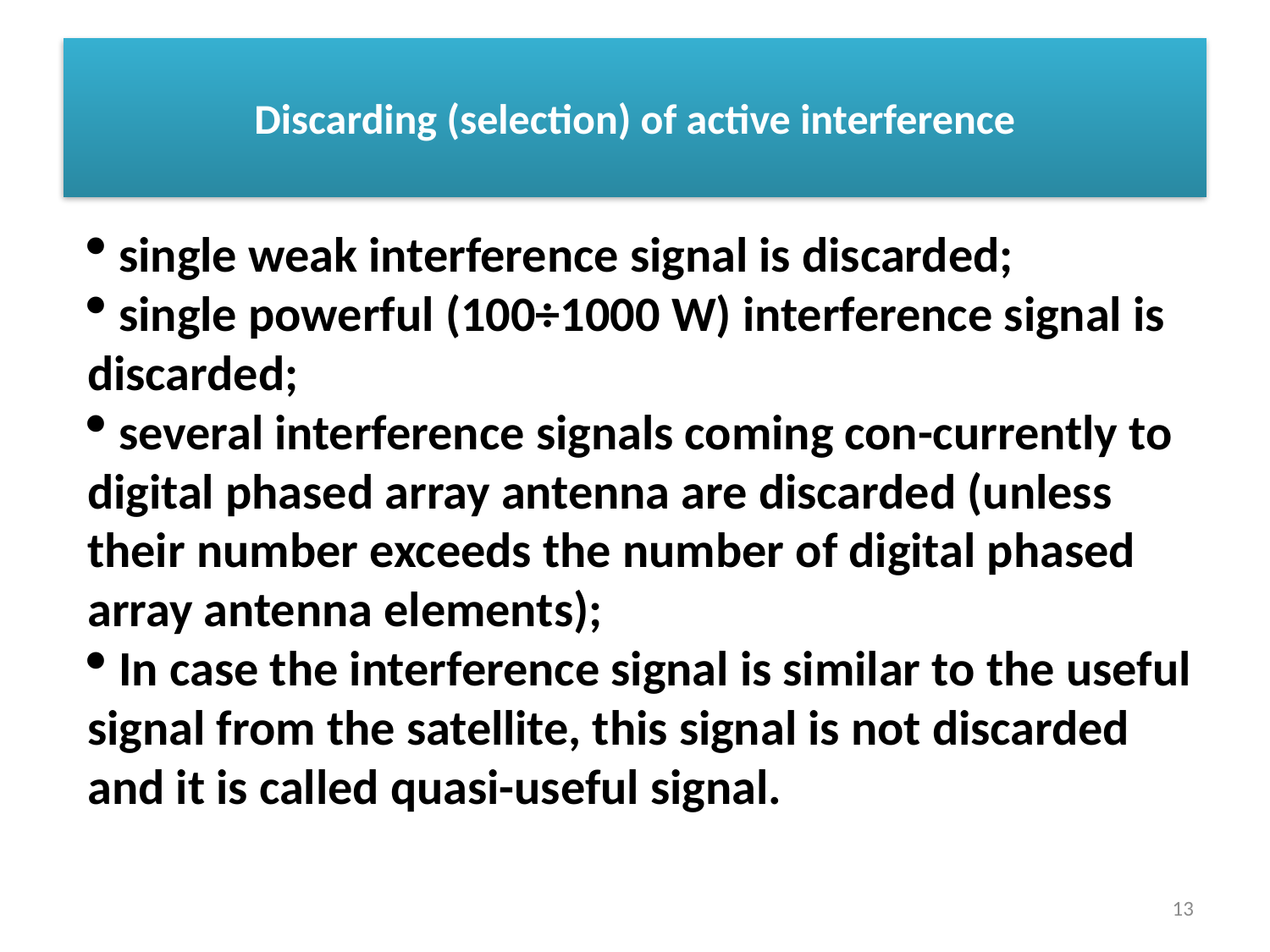

# Discarding (selection) of active interference
 single weak interference signal is discarded;
 single powerful (100÷1000 W) interference signal is discarded;
 several interference signals coming con-currently to digital phased array antenna are discarded (unless their number exceeds the number of digital phased array antenna elements);
 In case the interference signal is similar to the useful signal from the satellite, this signal is not discarded and it is called quasi-useful signal.
13